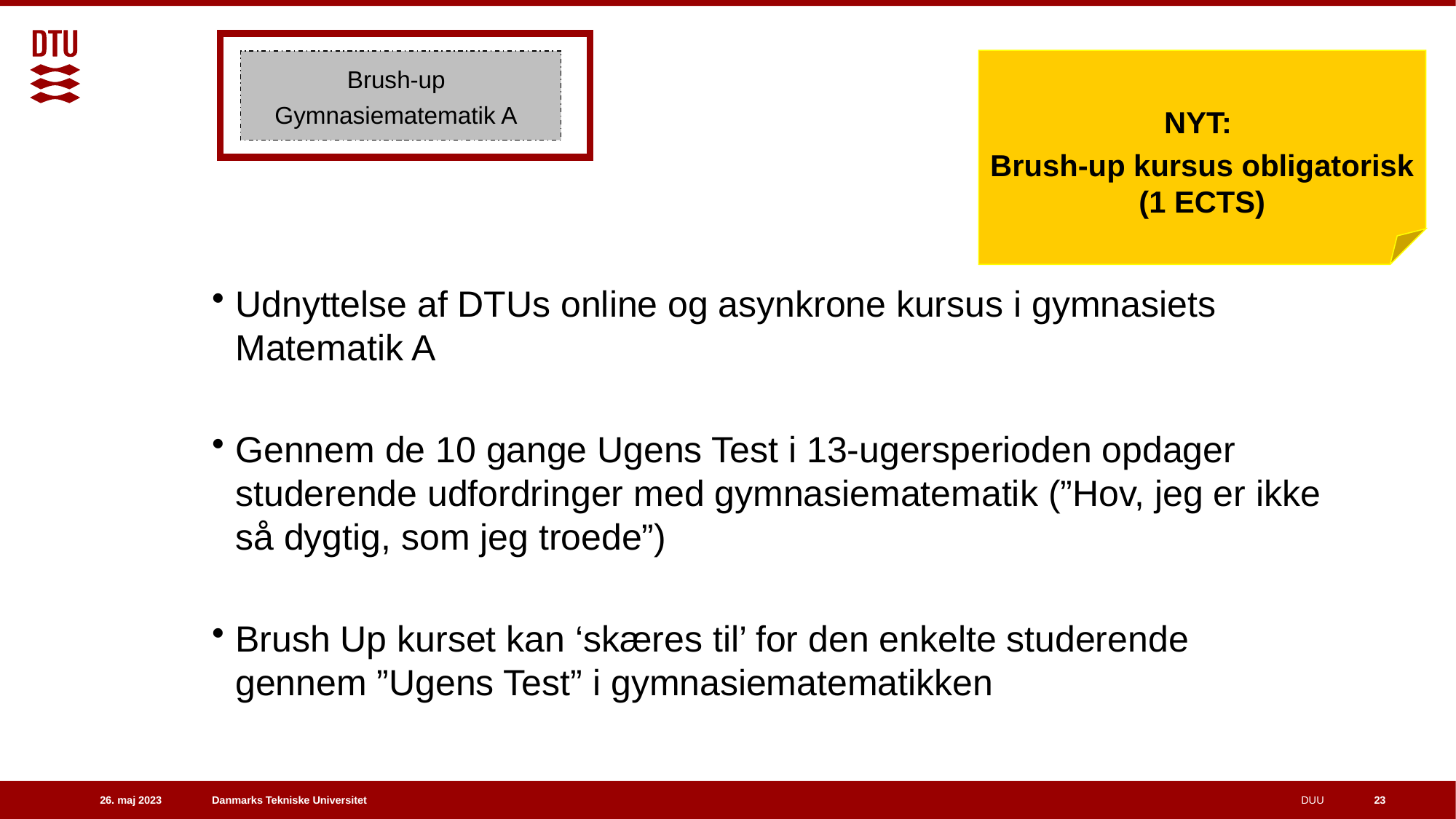

NYT:
Brush-up kursus obligatorisk (1 ECTS)

Brush-up
Gymnasiematematik A
Udnyttelse af DTUs online og asynkrone kursus i gymnasiets Matematik A

Gennem de 10 gange Ugens Test i 13-ugersperioden opdager studerende udfordringer med gymnasiematematik (”Hov, jeg er ikke så dygtig, som jeg troede”)

Brush Up kurset kan ‘skæres til’ for den enkelte studerende gennem ”Ugens Test” i gymnasiematematikken
23